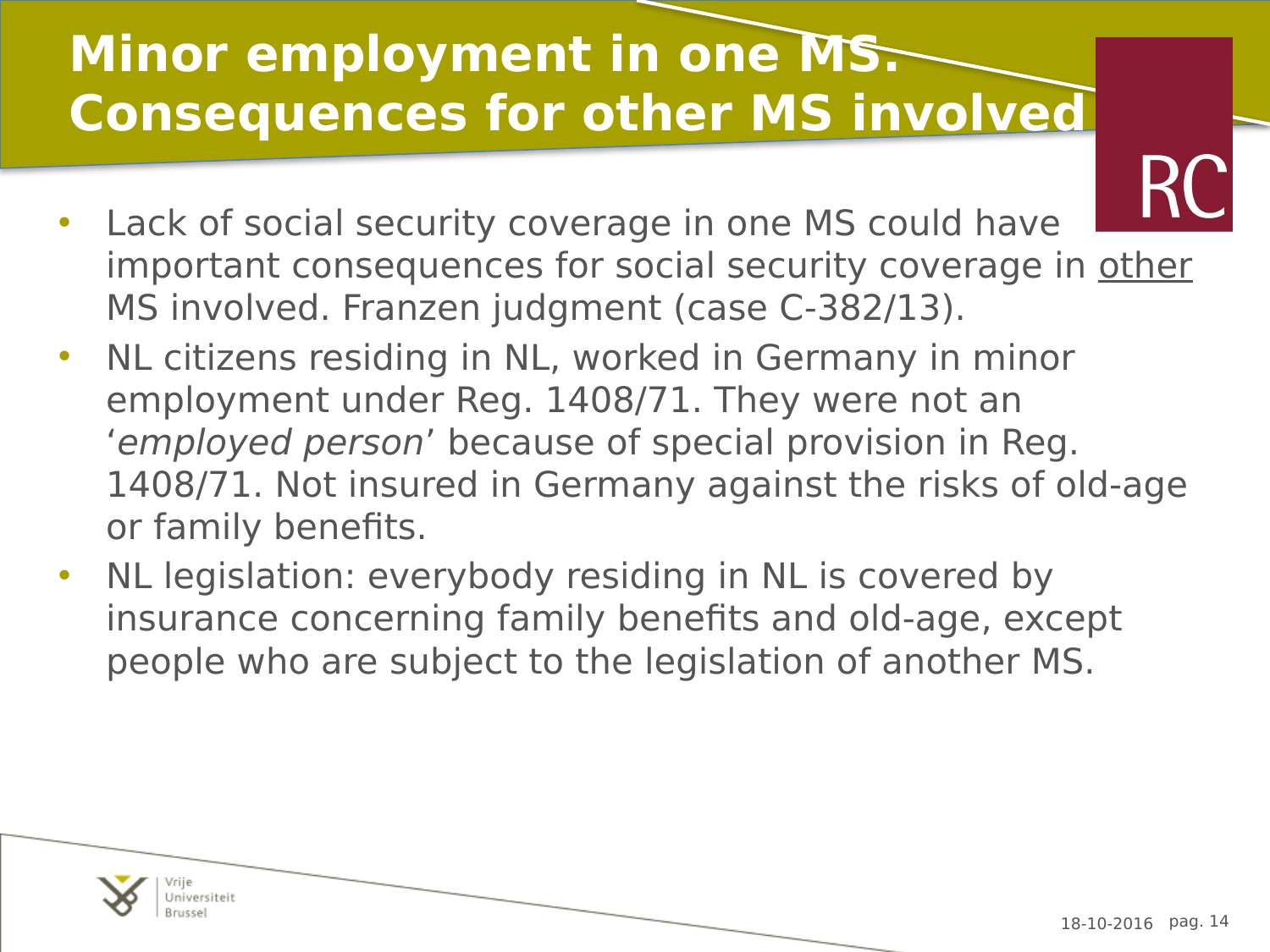

# Minor employment in one MS. Consequences for other MS involved
Lack of social security coverage in one MS could have important consequences for social security coverage in other MS involved. Franzen judgment (case C-382/13).
NL citizens residing in NL, worked in Germany in minor employment under Reg. 1408/71. They were not an ‘employed person’ because of special provision in Reg. 1408/71. Not insured in Germany against the risks of old-age or family benefits.
NL legislation: everybody residing in NL is covered by insurance concerning family benefits and old-age, except people who are subject to the legislation of another MS.